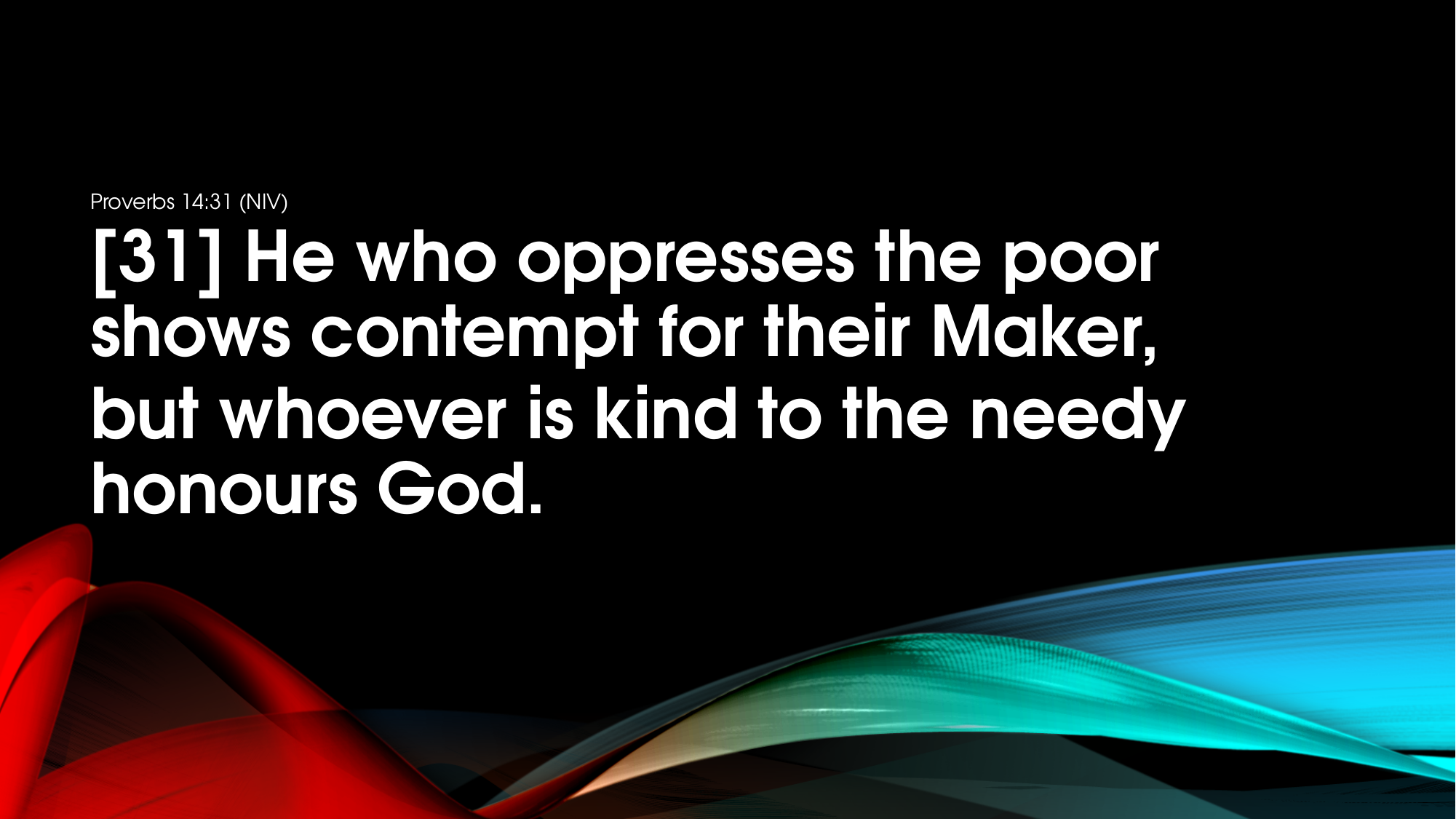

Proverbs 14:31 (NIV)
[31] He who oppresses the poor shows contempt for their Maker,
but whoever is kind to the needy honours God.